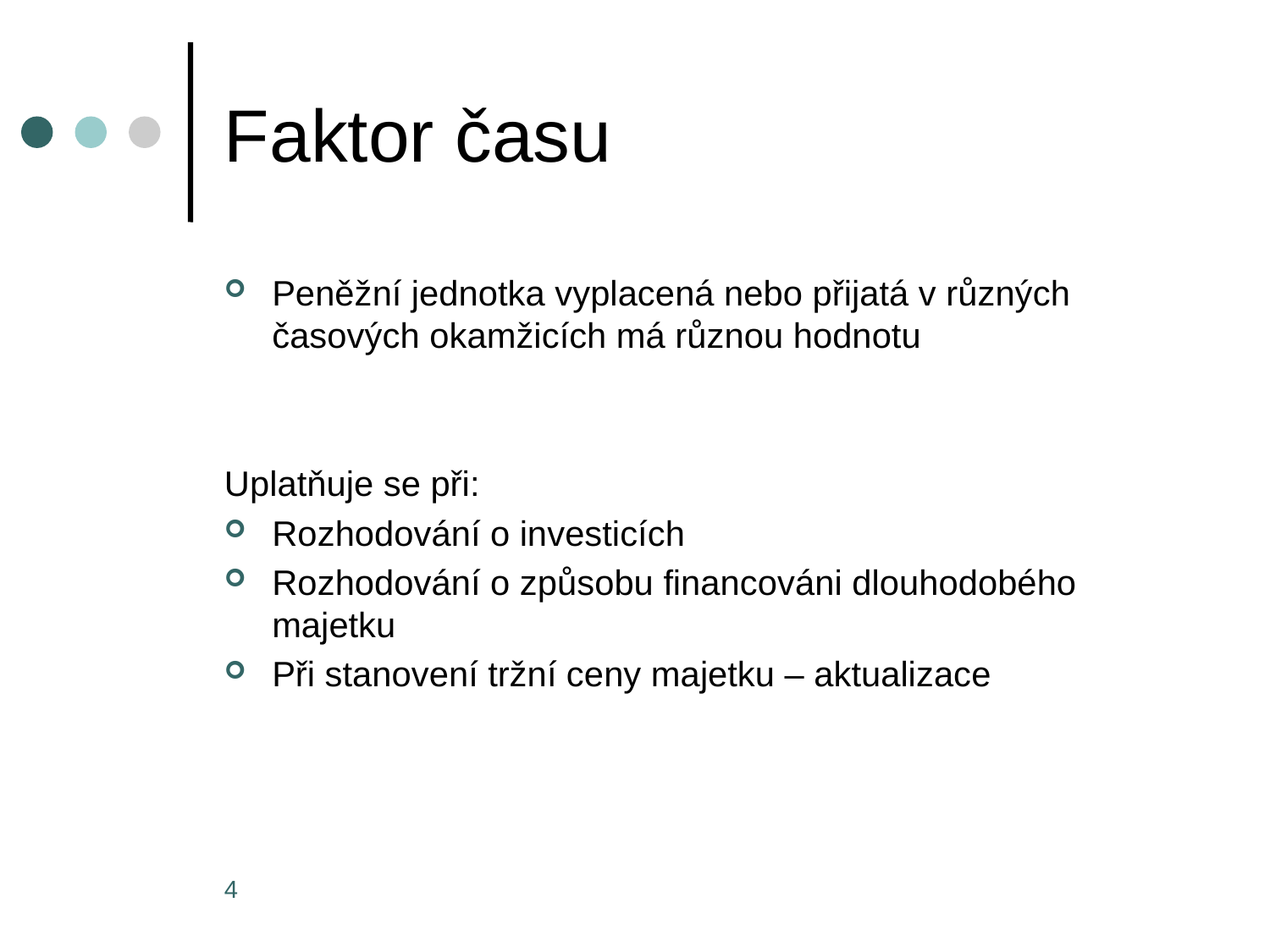

# Faktor času
Peněžní jednotka vyplacená nebo přijatá v různých časových okamžicích má různou hodnotu

Uplatňuje se při:
Rozhodování o investicích
Rozhodování o způsobu financováni dlouhodobého majetku
Při stanovení tržní ceny majetku – aktualizace

4